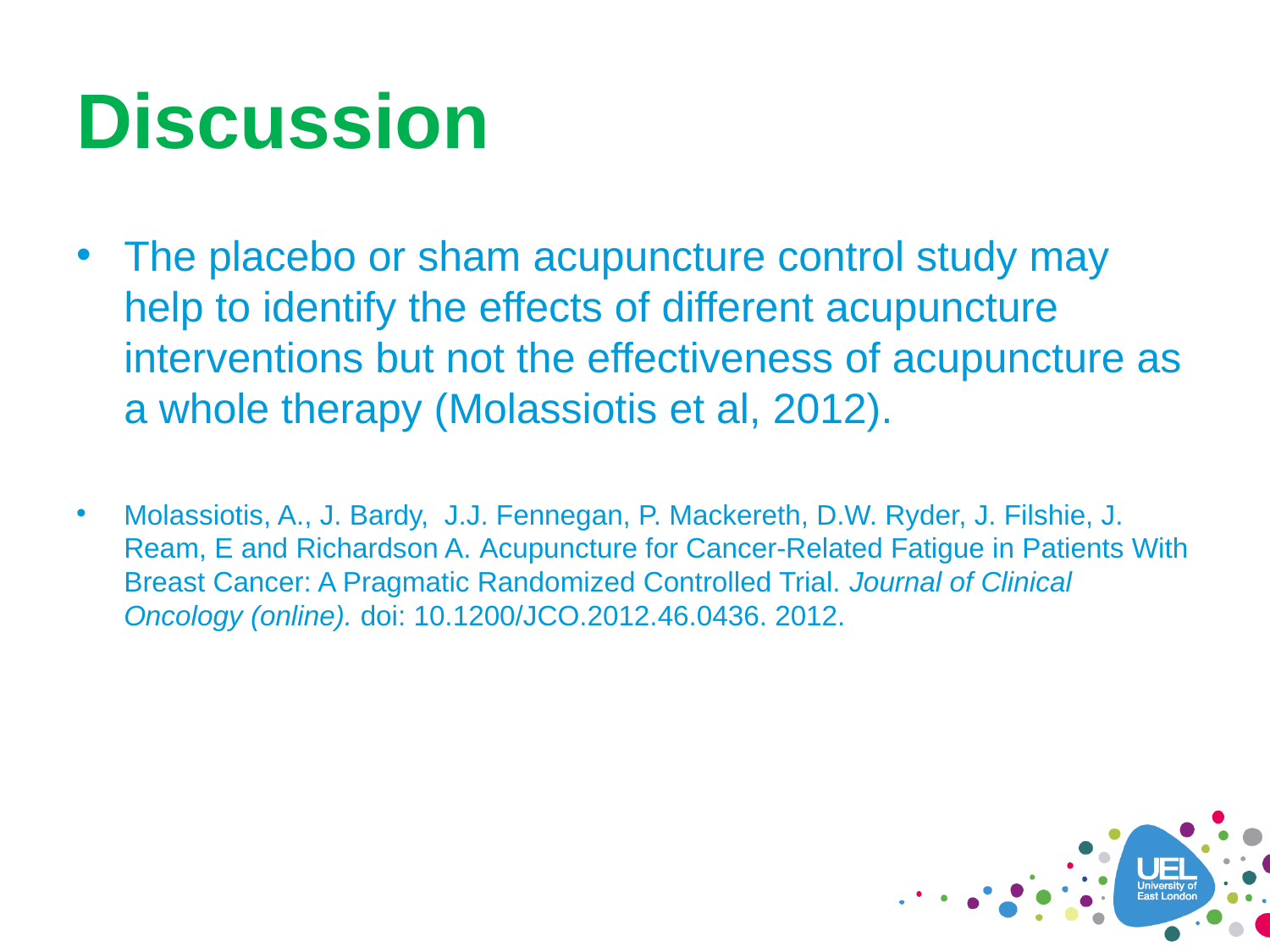

# Discussion
The placebo or sham acupuncture control study may help to identify the effects of different acupuncture interventions but not the effectiveness of acupuncture as a whole therapy (Molassiotis et al, 2012).

Molassiotis, A., J. Bardy,  J.J. Fennegan, P. Mackereth, D.W. Ryder, J. Filshie, J. Ream, E and Richardson A. Acupuncture for Cancer-Related Fatigue in Patients With Breast Cancer: A Pragmatic Randomized Controlled Trial. Journal of Clinical Oncology (online). doi: 10.1200/JCO.2012.46.0436. 2012.